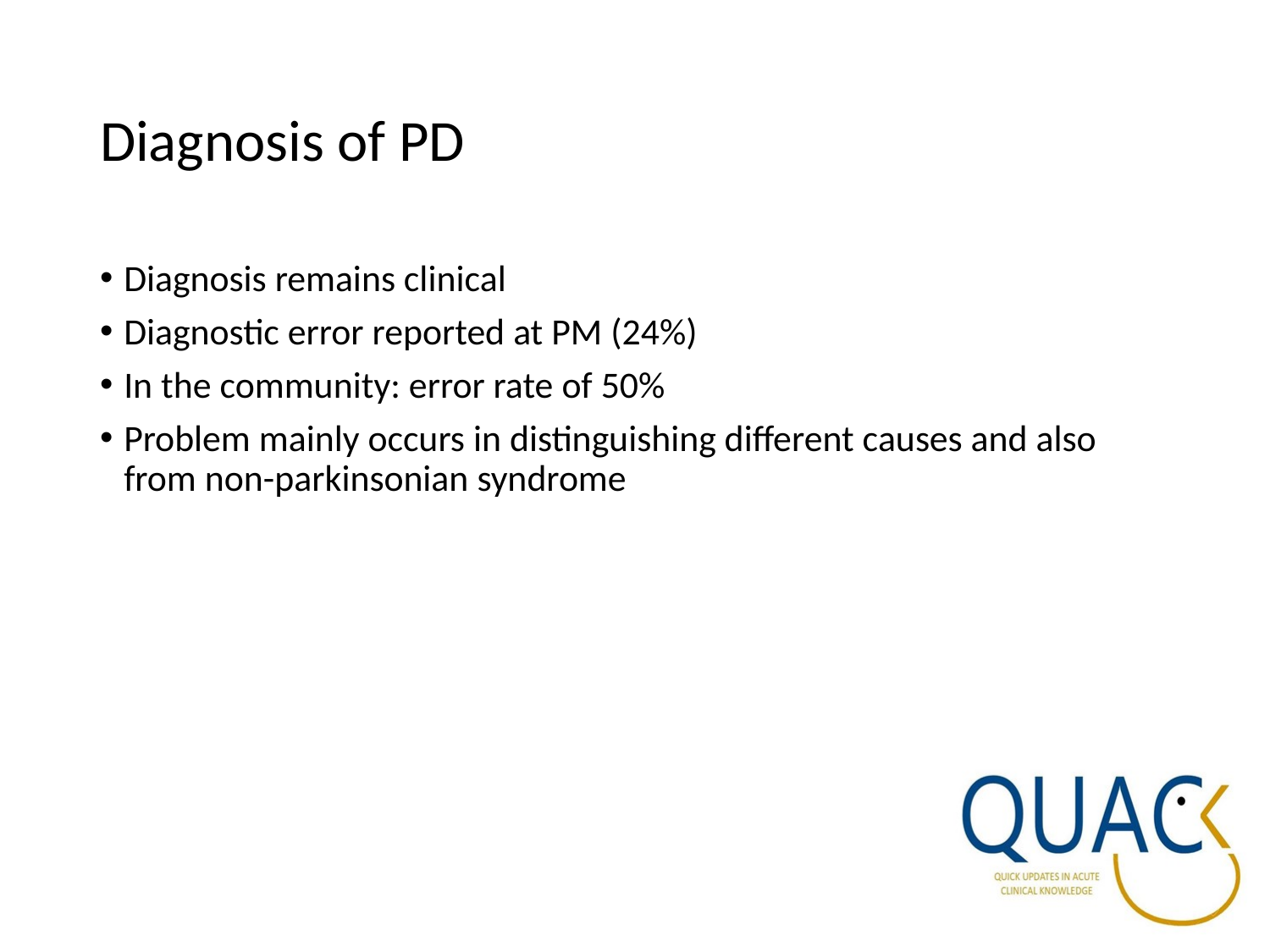

# Diagnosis of PD
Diagnosis remains clinical
Diagnostic error reported at PM (24%)
In the community: error rate of 50%
Problem mainly occurs in distinguishing different causes and also from non-parkinsonian syndrome